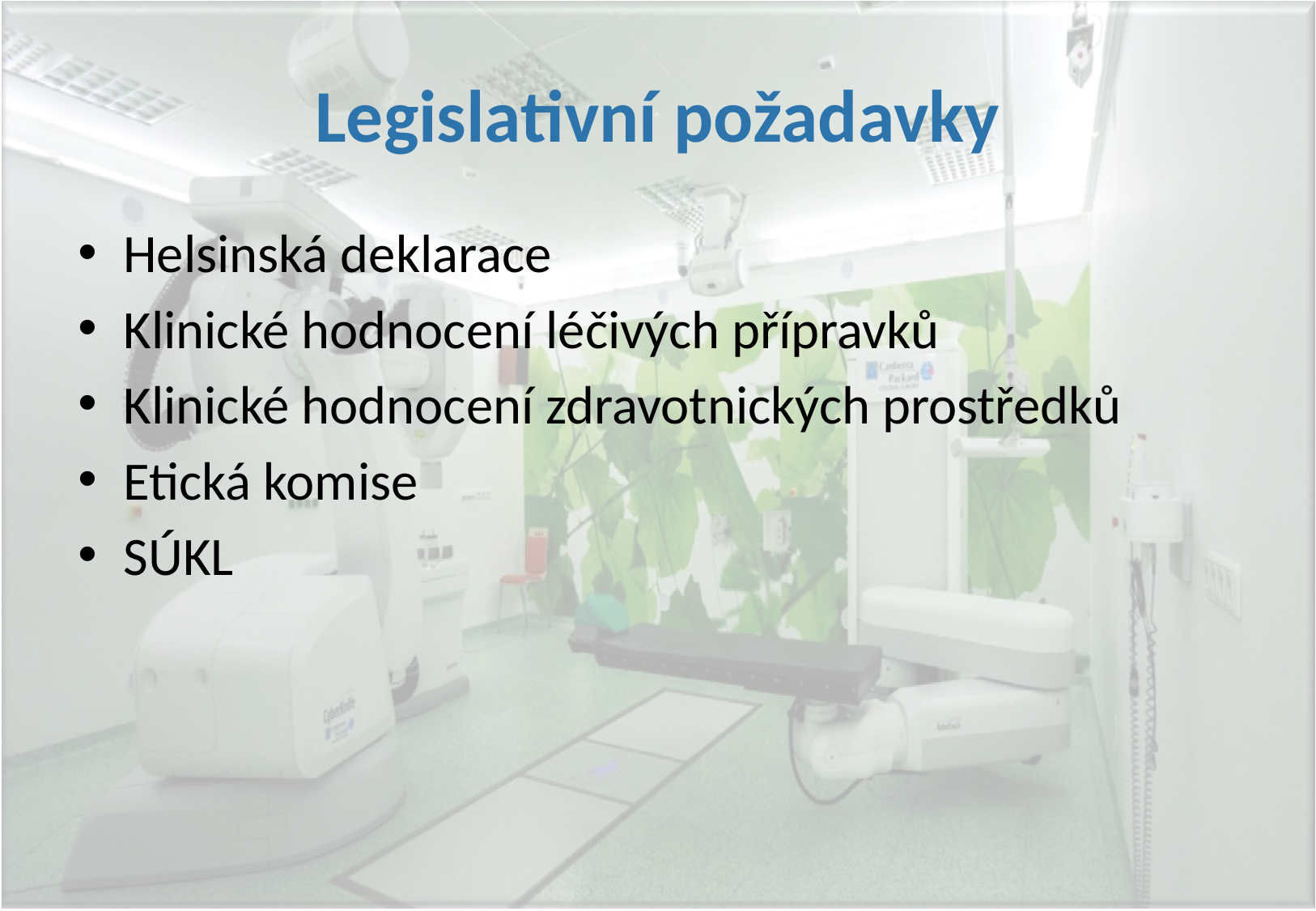

# Legislativní požadavky

Helsinská deklarace
Klinické hodnocení léčivých přípravků
Klinické hodnocení zdravotnických prostředků
Etická komise
SÚKL